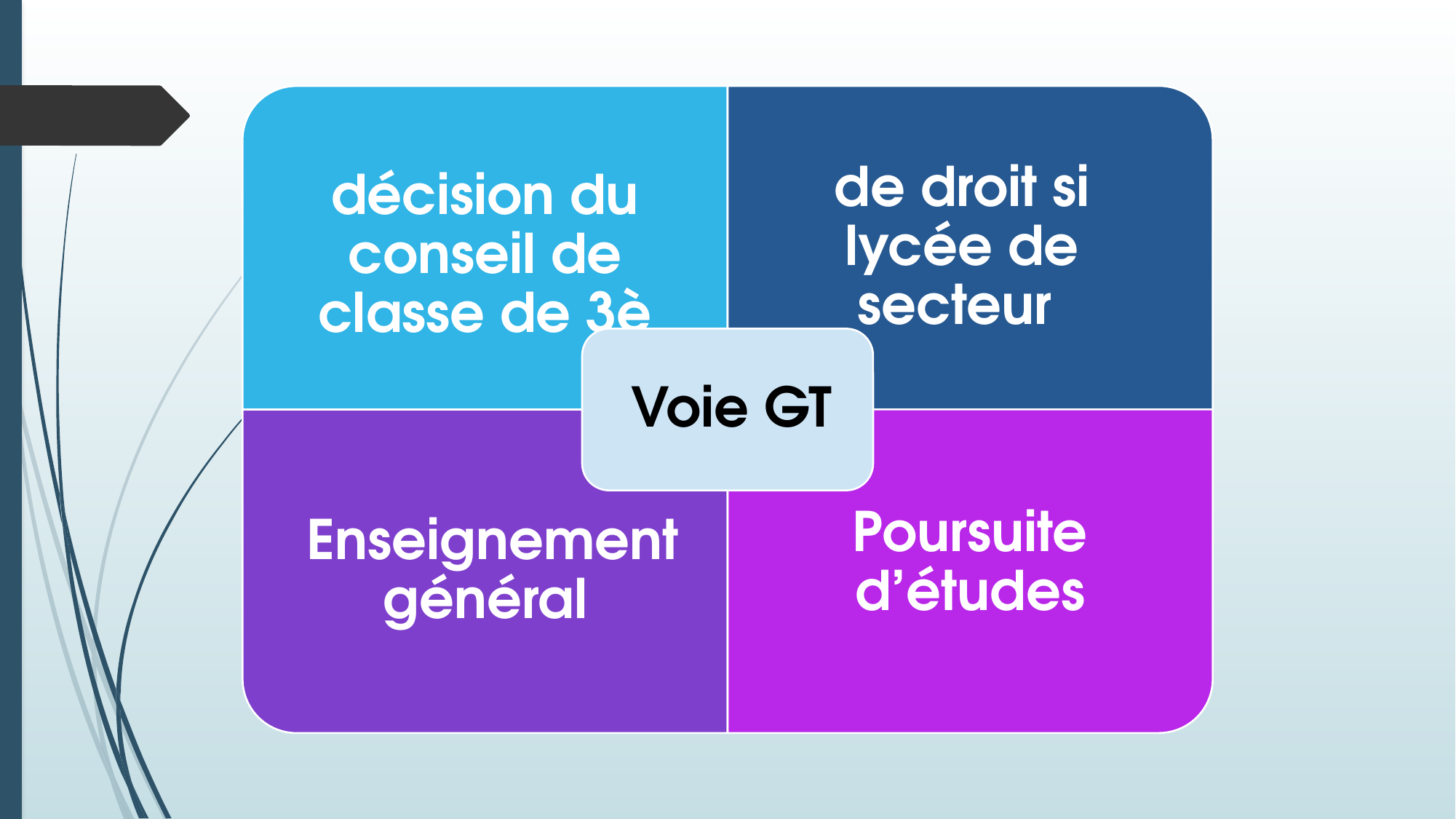

décision du conseil de classe de 3è
de droit si lycée de secteur
Enseignement général
Poursuite d’études
Voie GT